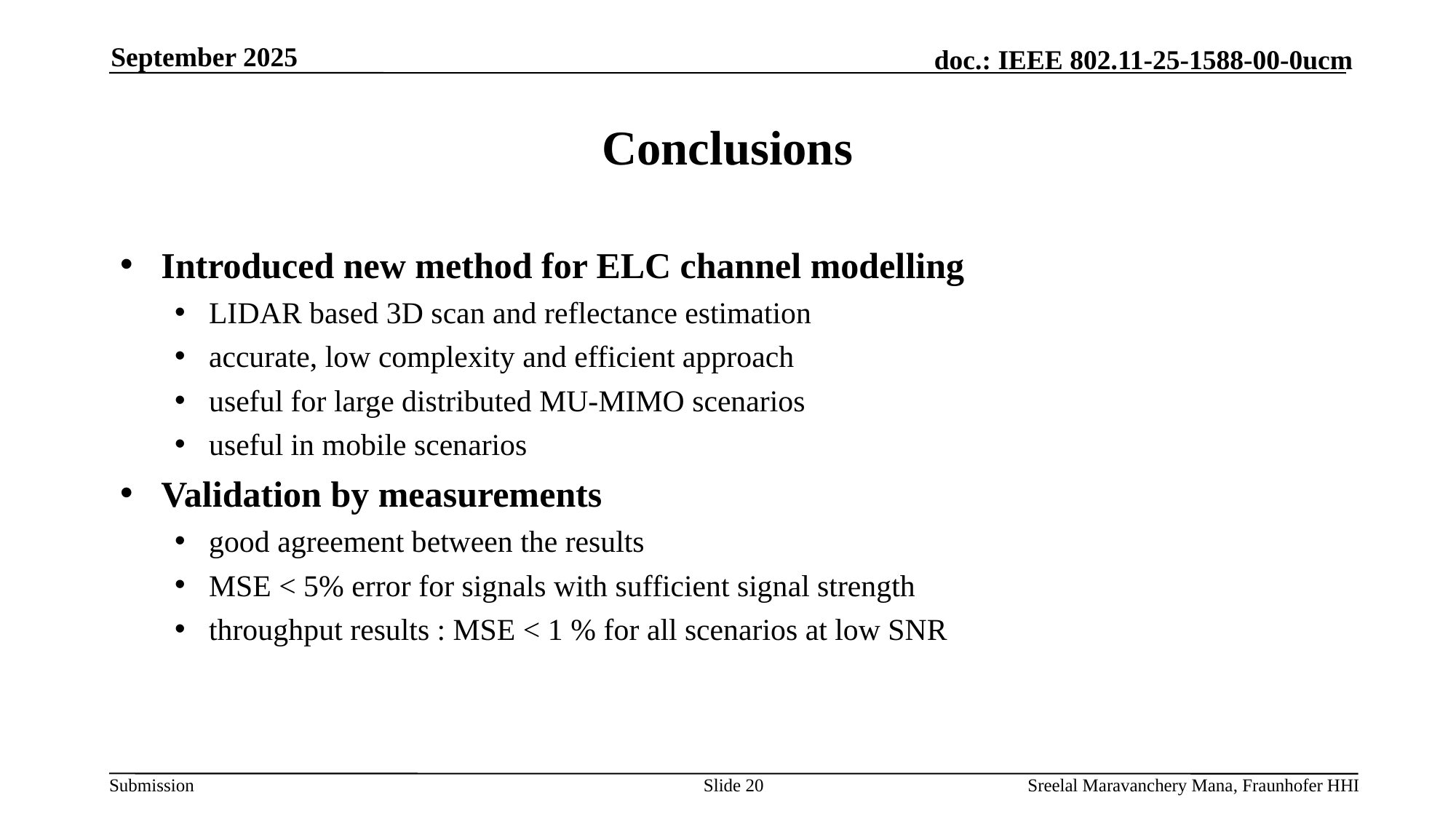

September 2025
# Conclusions
Introduced new method for ELC channel modelling
LIDAR based 3D scan and reflectance estimation
accurate, low complexity and efficient approach
useful for large distributed MU-MIMO scenarios
useful in mobile scenarios
Validation by measurements
good agreement between the results
MSE < 5% error for signals with sufficient signal strength
throughput results : MSE < 1 % for all scenarios at low SNR

Slide 20
Sreelal Maravanchery Mana, Fraunhofer HHI